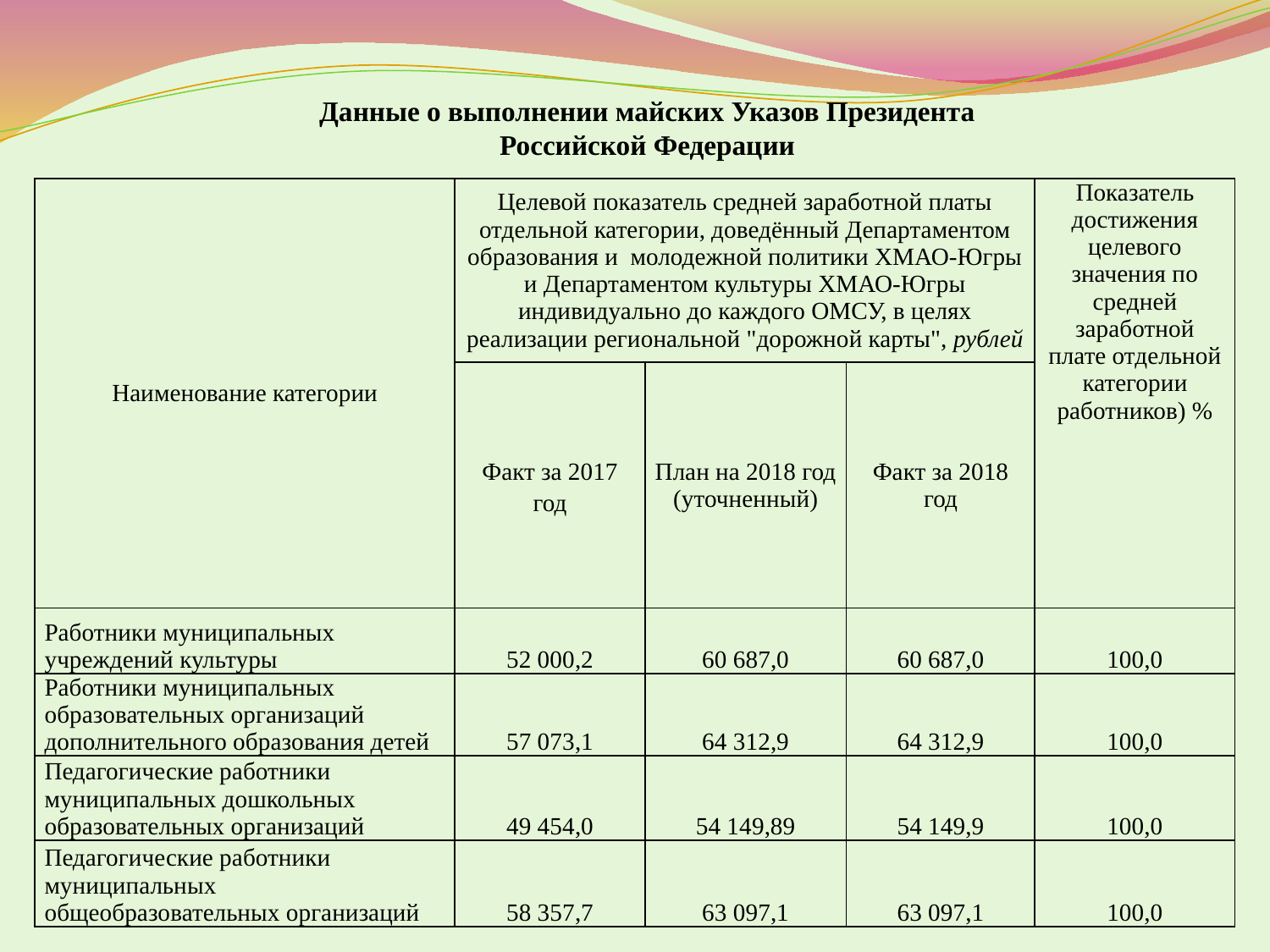

Данные о выполнении майских Указов Президента
Российской Федерации
| Наименование категории | Целевой показатель средней заработной платы отдельной категории, доведённый Департаментом образования и молодежной политики ХМАО-Югры и Департаментом культуры ХМАО-Югры индивидуально до каждого ОМСУ, в целях реализации региональной "дорожной карты", рублей |  |  | Показатель достижения целевого значения по средней заработной плате отдельной категории работников) % |
| --- | --- | --- | --- | --- |
|  | Факт за 2017 год | План на 2018 год (уточненный) | Факт за 2018 год |  |
| Работники муниципальных учреждений культуры | 52 000,2 | 60 687,0 | 60 687,0 | 100,0 |
| Работники муниципальных образовательных организаций дополнительного образования детей | 57 073,1 | 64 312,9 | 64 312,9 | 100,0 |
| Педагогические работники муниципальных дошкольных образовательных организаций | 49 454,0 | 54 149,89 | 54 149,9 | 100,0 |
| Педагогические работники муниципальных общеобразовательных организаций | 58 357,7 | 63 097,1 | 63 097,1 | 100,0 |